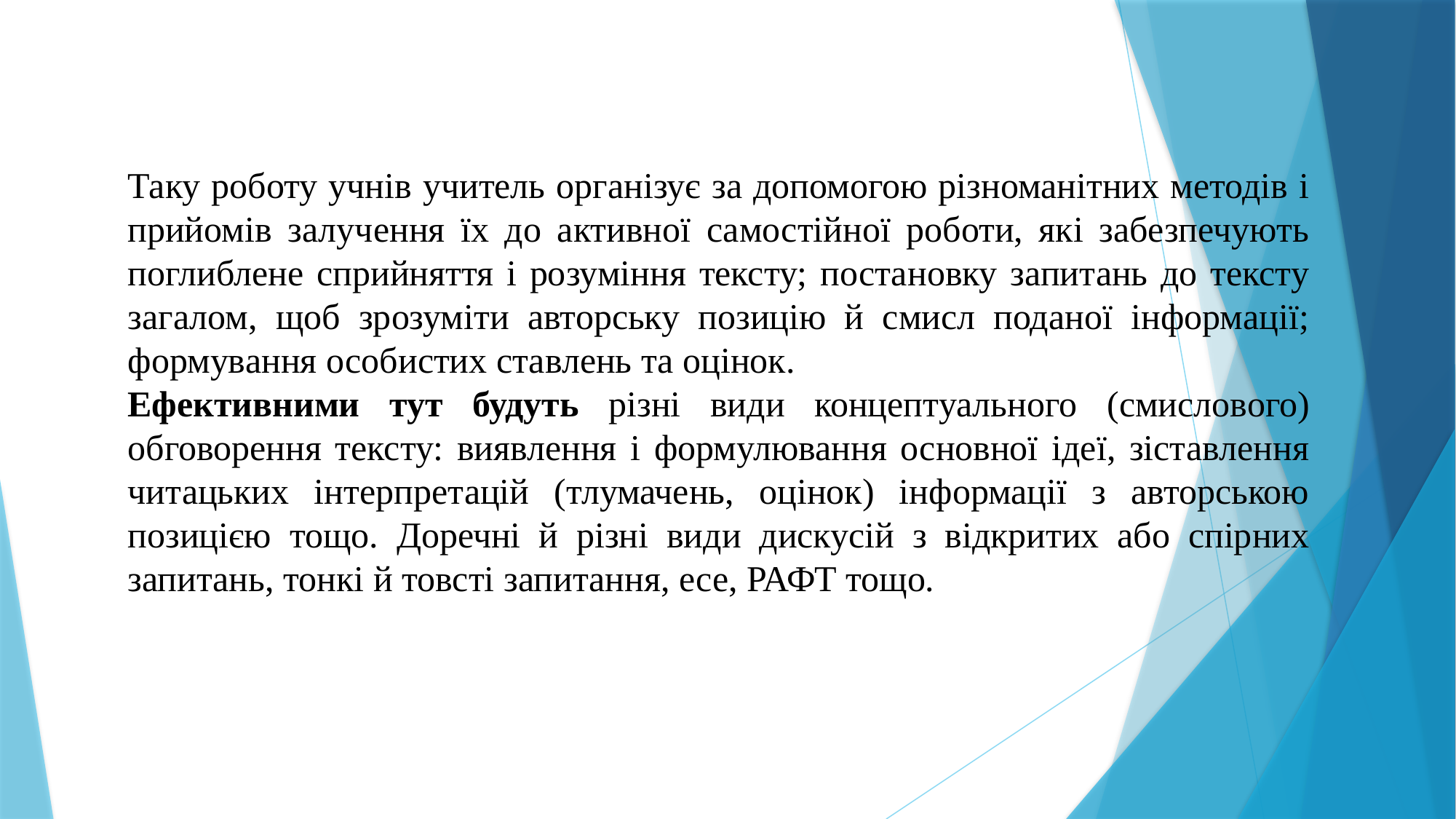

Таку роботу учнів учитель організує за допомогою різноманітних методів і прийомів залучення їх до активної самостійної роботи, які забезпечують поглиблене сприйняття і розуміння тексту; постановку запитань до тексту загалом, щоб зрозуміти авторську позицію й смисл поданої інформації; формування особистих ставлень та оцінок.
Ефективними тут будуть різні види концептуального (смислового) обговорення тексту: виявлення і формулювання основної ідеї, зіставлення читацьких інтерпретацій (тлумачень, оцінок) інформації з авторською позицією тощо. Доречні й різні види дискусій з відкритих або спірних запитань, тонкі й товсті запитання, есе, РАФТ тощо.